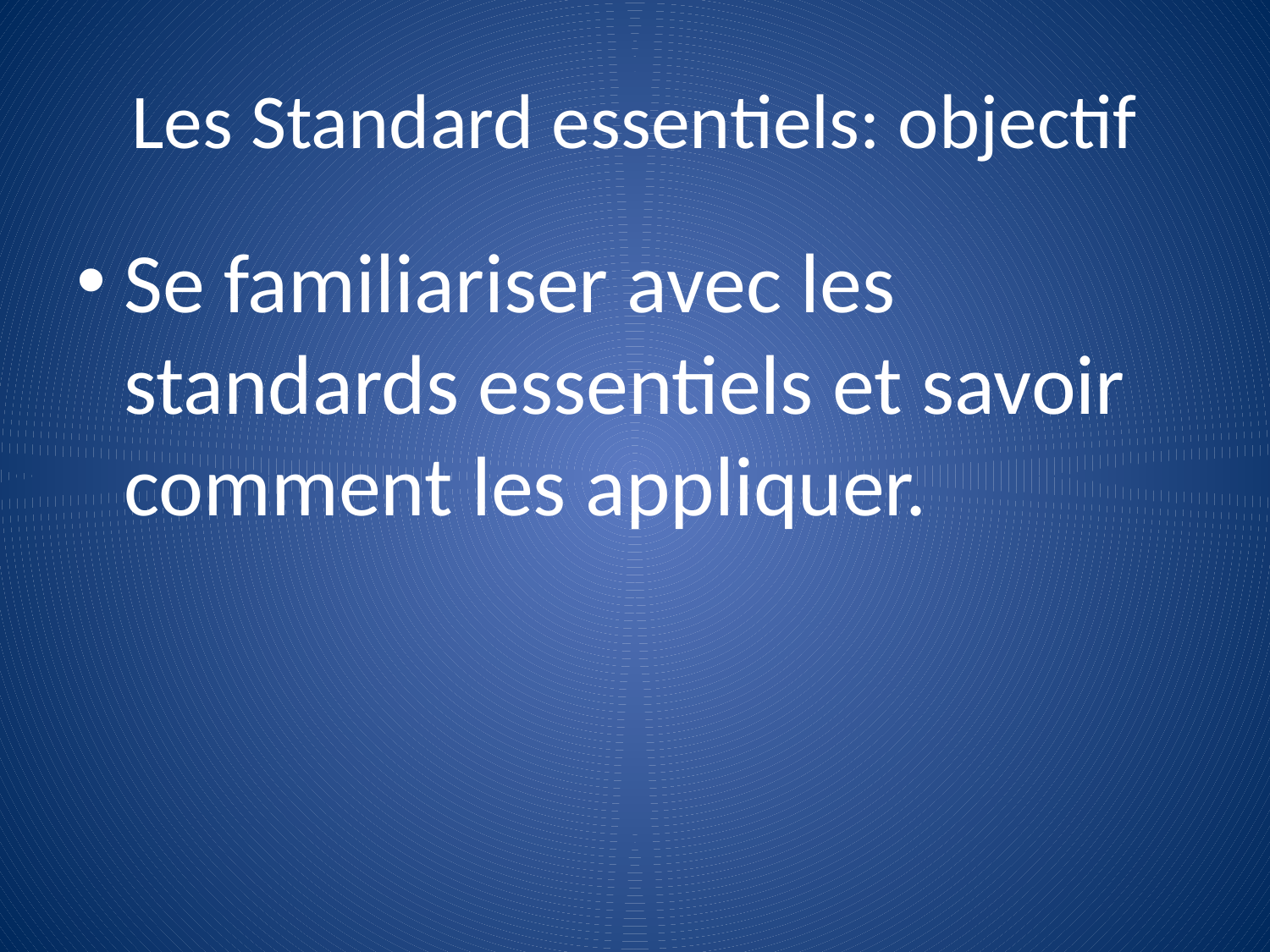

# Les Standard essentiels: objectif
Se familiariser avec les standards essentiels et savoir comment les appliquer.